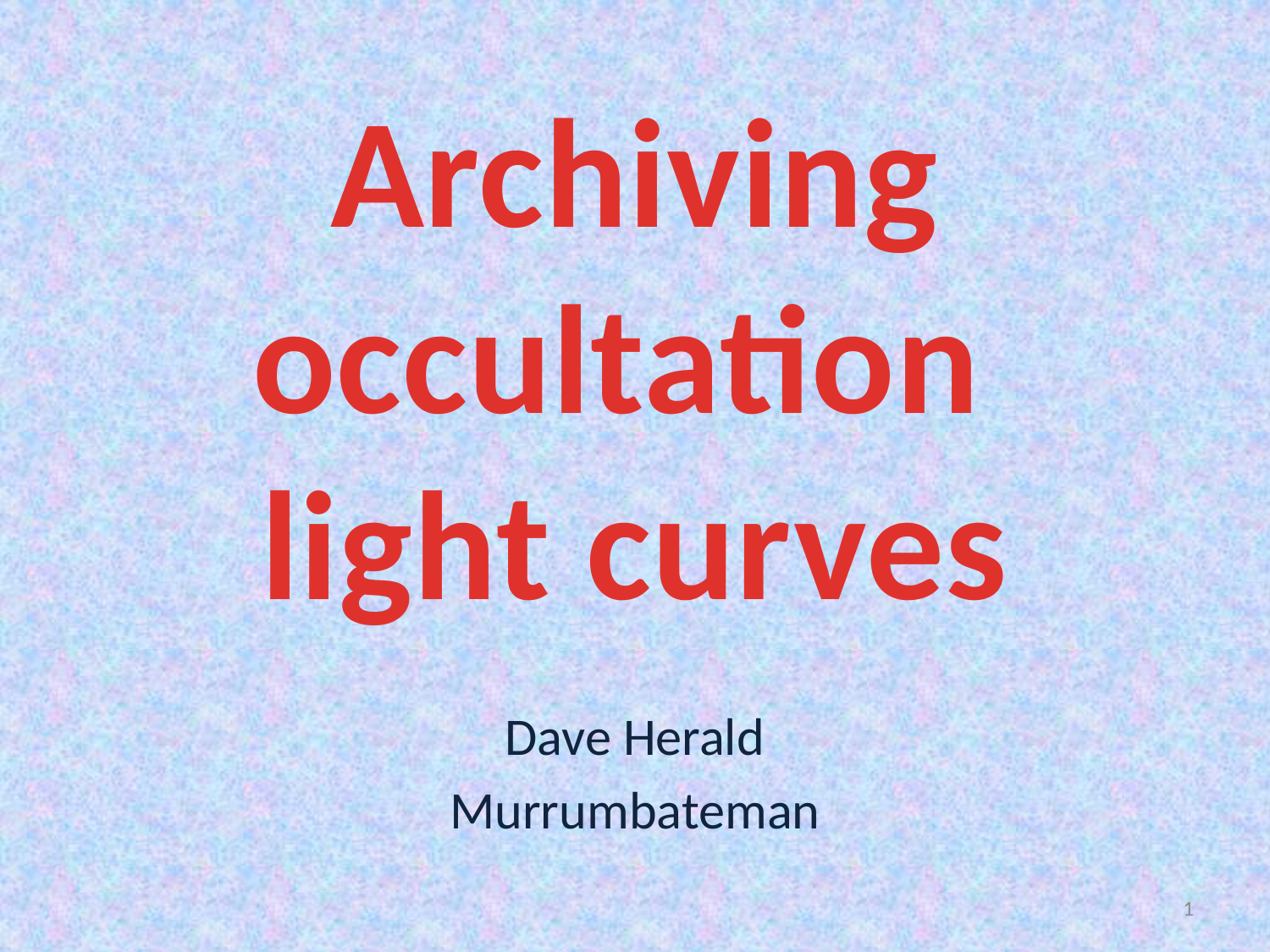

# Archiving occultation light curves
Dave Herald
Murrumbateman
1